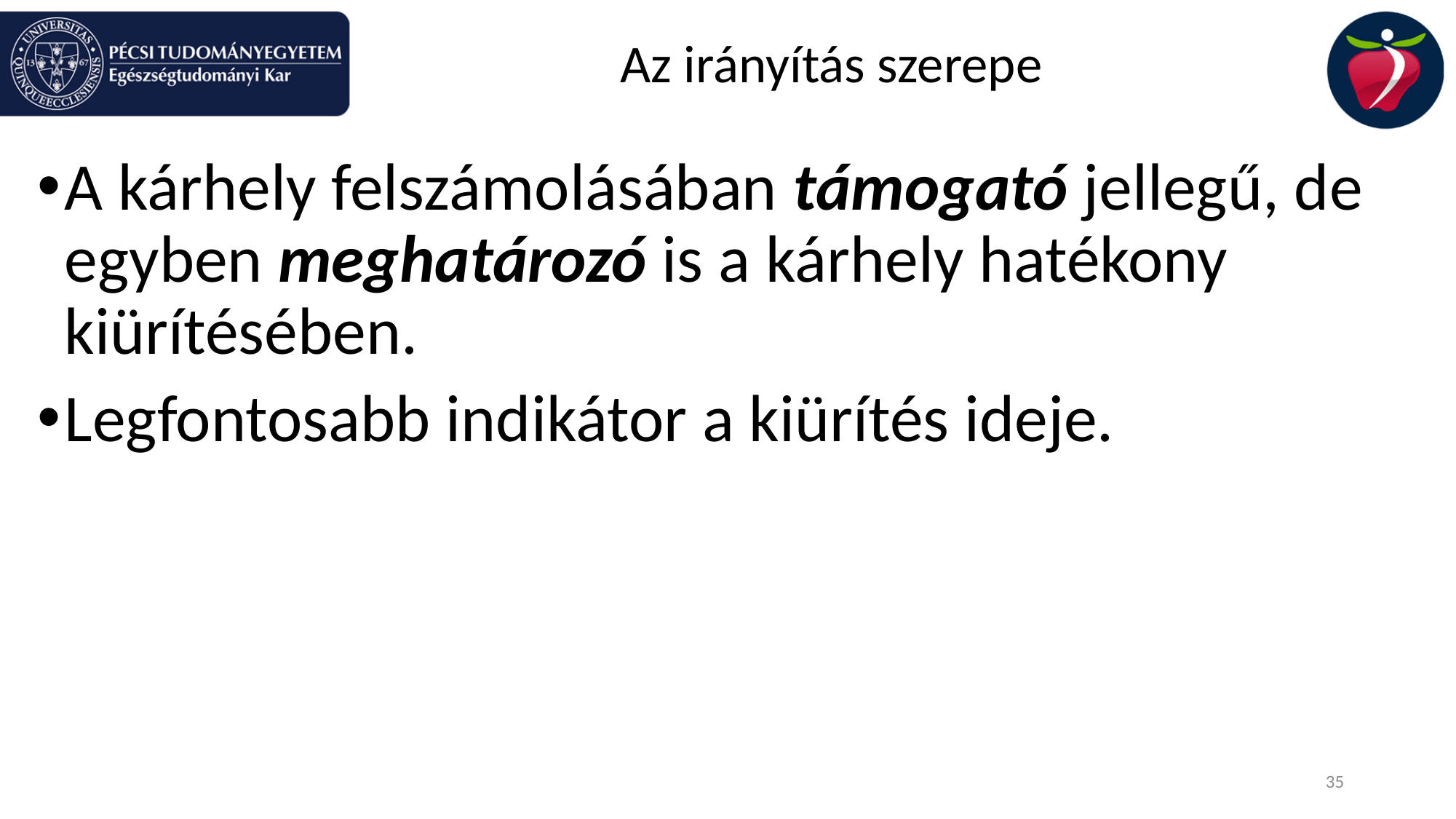

# Az irányítás szerepe
A kárhely felszámolásában támogató jellegű, de egyben meghatározó is a kárhely hatékony kiürítésében.
Legfontosabb indikátor a kiürítés ideje.
35